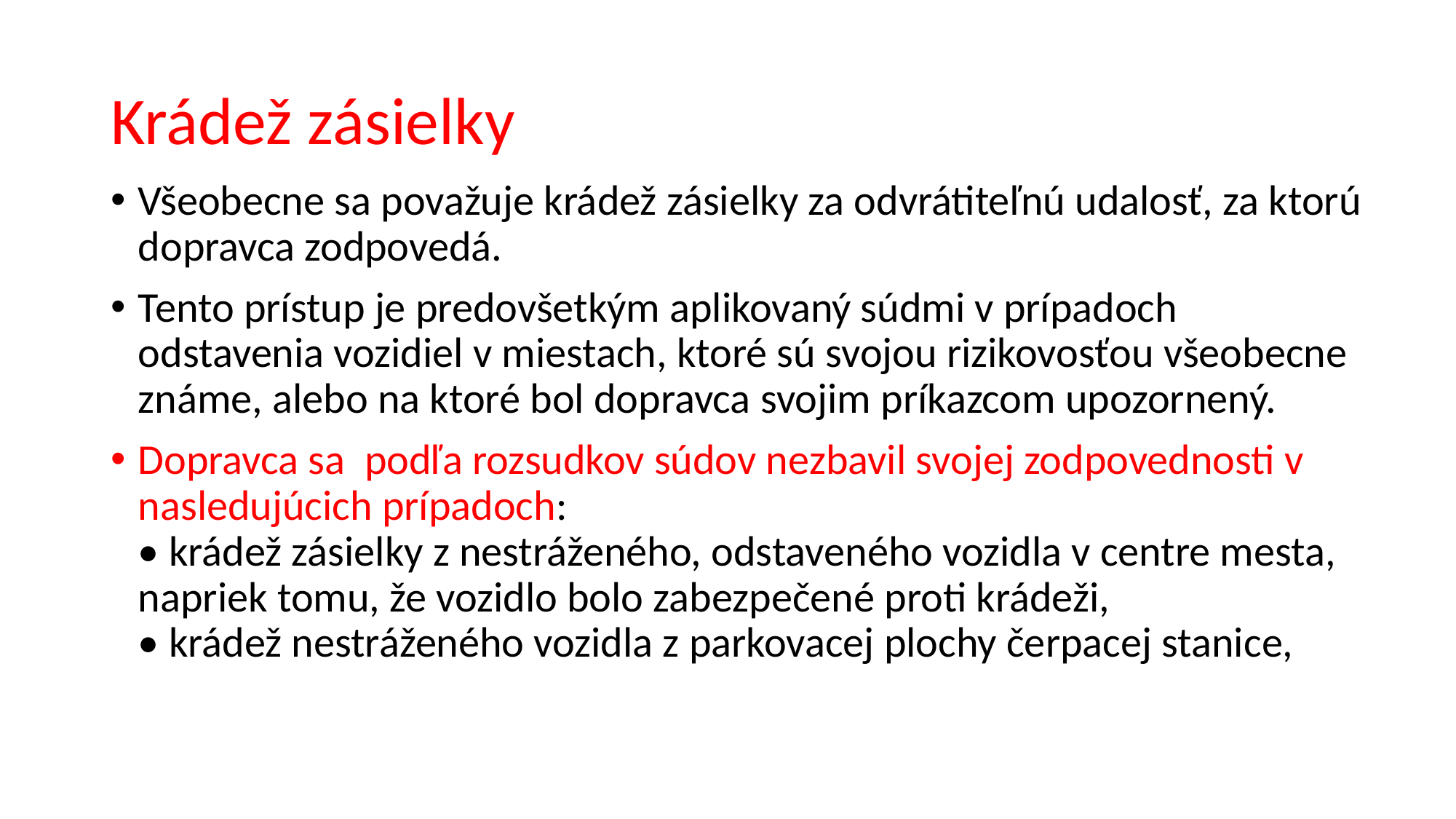

# Krádež zásielky
Všeobecne sa považuje krádež zásielky za odvrátiteľnú udalosť, za ktorú dopravca zodpovedá.
Tento prístup je predovšetkým aplikovaný súdmi v prípadoch odstavenia vozidiel v miestach, ktoré sú svojou rizikovosťou všeobecne známe, alebo na ktoré bol dopravca svojim príkazcom upozornený.
Dopravca sa  podľa rozsudkov súdov nezbavil svojej zodpovednosti v nasledujúcich prípadoch:
• krádež zásielky z nestráženého, odstaveného vozidla v centre mesta, napriek tomu, že vozidlo bolo zabezpečené proti krádeži,
• krádež nestráženého vozidla z parkovacej plochy čerpacej stanice,